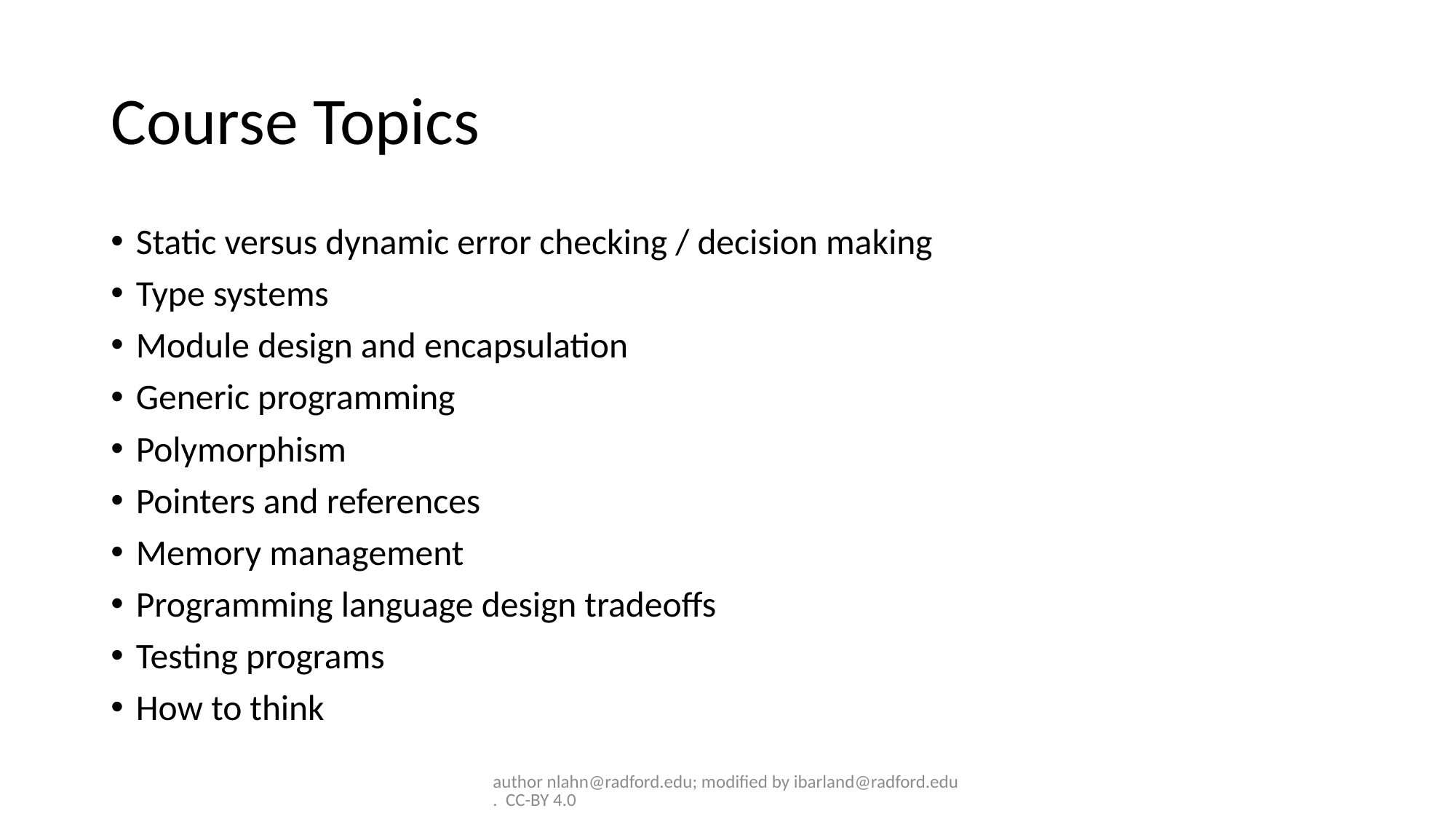

# Course Topics
Static versus dynamic error checking / decision making
Type systems
Module design and encapsulation
Generic programming
Polymorphism
Pointers and references
Memory management
Programming language design tradeoffs
Testing programs
How to think

author nlahn@radford.edu; modified by ibarland@radford.edu.  CC-BY 4.0